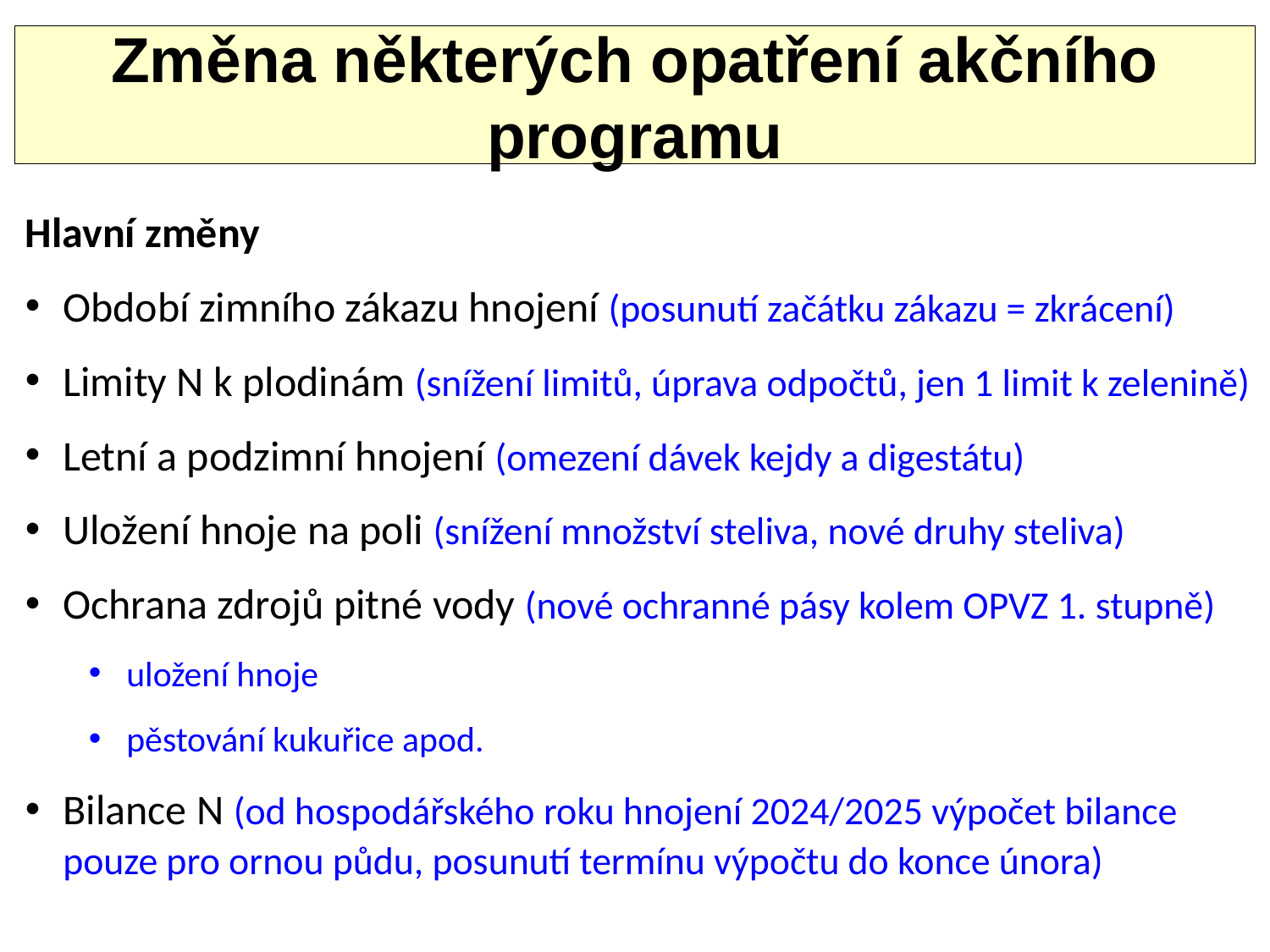

Změna některých opatření akčního programu
Hlavní změny
Období zimního zákazu hnojení (posunutí začátku zákazu = zkrácení)
Limity N k plodinám (snížení limitů, úprava odpočtů, jen 1 limit k zelenině)
Letní a podzimní hnojení (omezení dávek kejdy a digestátu)
Uložení hnoje na poli (snížení množství steliva, nové druhy steliva)
Ochrana zdrojů pitné vody (nové ochranné pásy kolem OPVZ 1. stupně)
uložení hnoje
pěstování kukuřice apod.
Bilance N (od hospodářského roku hnojení 2024/2025 výpočet bilance pouze pro ornou půdu, posunutí termínu výpočtu do konce února)